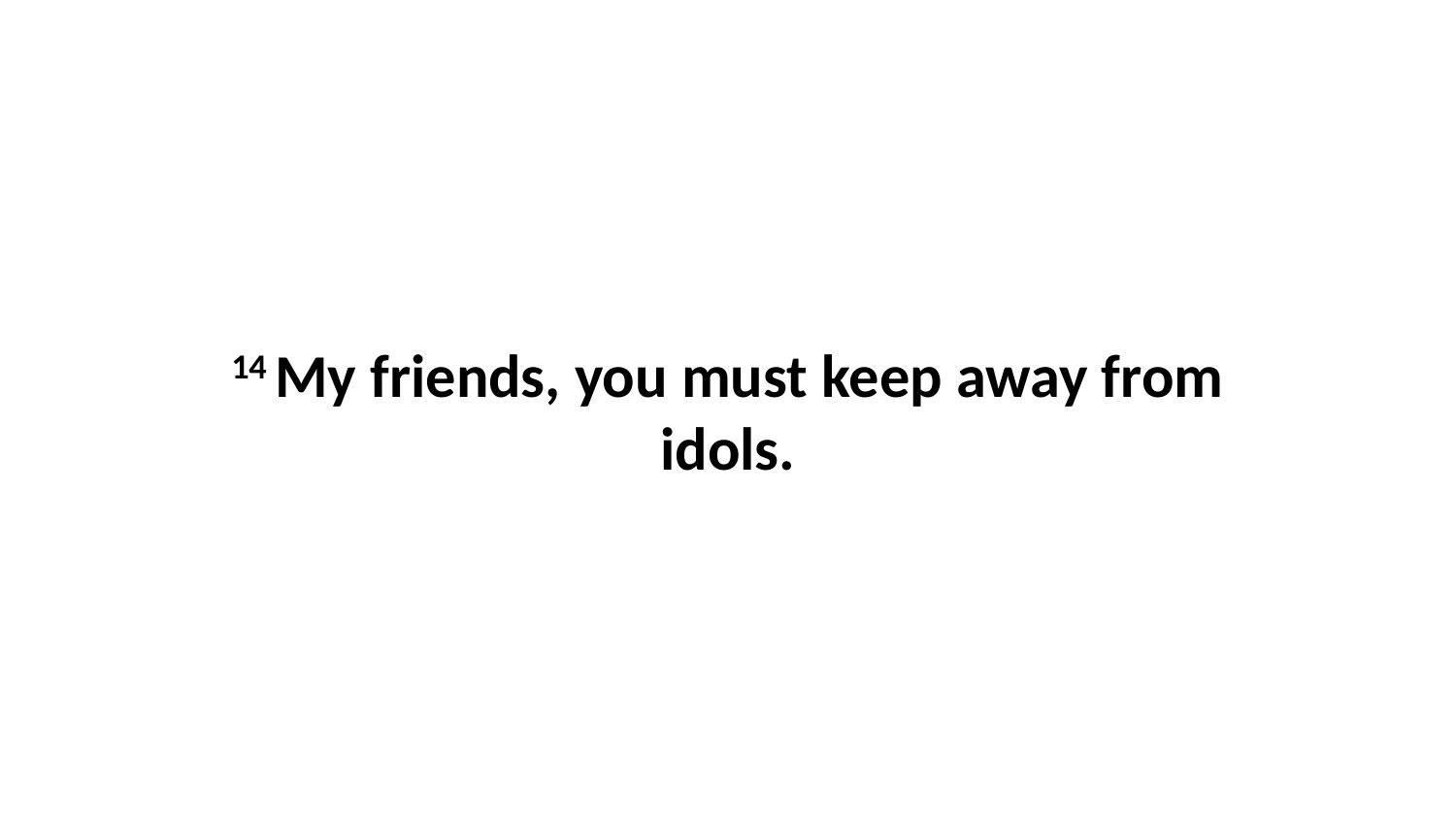

14 My friends, you must keep away from idols.